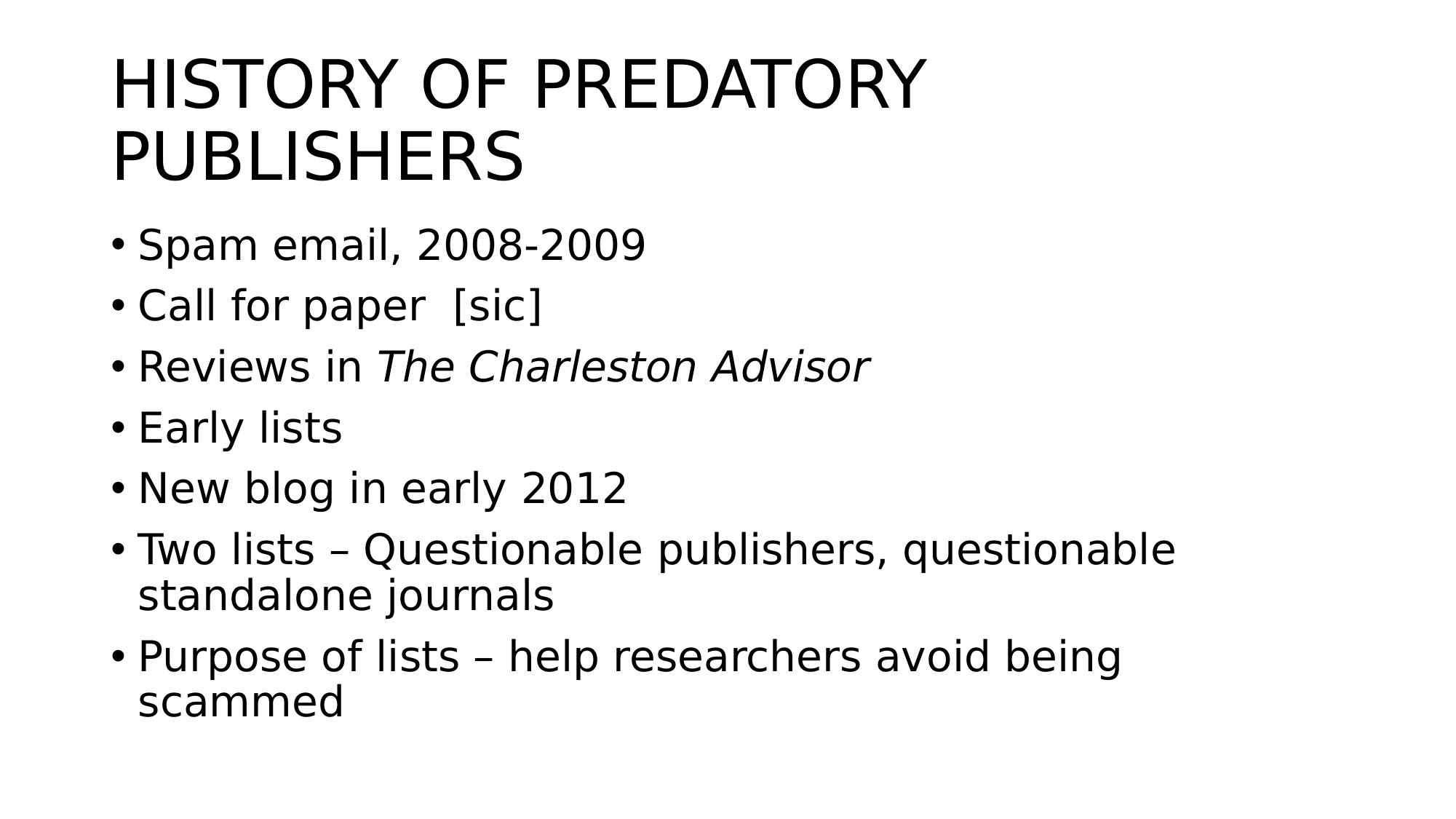

# HISTORY OF PREDATORY PUBLISHERS
Spam email, 2008-2009
Call for paper  [sic]
Reviews in The Charleston Advisor
Early lists
New blog in early 2012
Two lists – Questionable publishers, questionable standalone journals
Purpose of lists – help researchers avoid being scammed